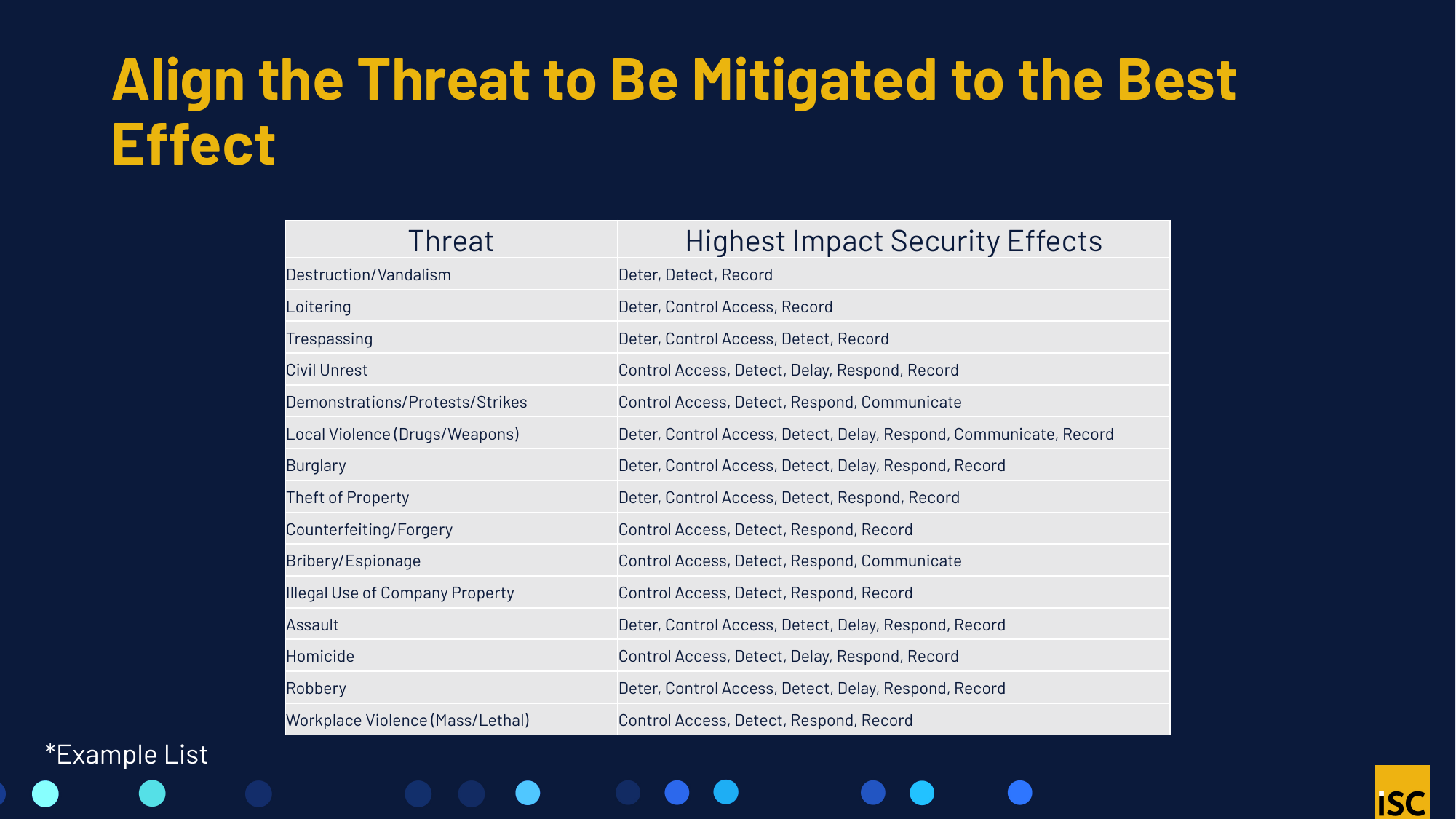

# Align the Threat to Be Mitigated to the Best Effect
| Threat | Highest Impact Security Effects |
| --- | --- |
| Destruction/Vandalism | Deter, Detect, Record |
| Loitering | Deter, Control Access, Record |
| Trespassing | Deter, Control Access, Detect, Record |
| Civil Unrest | Control Access, Detect, Delay, Respond, Record |
| Demonstrations/Protests/Strikes | Control Access, Detect, Respond, Communicate |
| Local Violence (Drugs/Weapons) | Deter, Control Access, Detect, Delay, Respond, Communicate, Record |
| Burglary | Deter, Control Access, Detect, Delay, Respond, Record |
| Theft of Property | Deter, Control Access, Detect, Respond, Record |
| Counterfeiting/Forgery | Control Access, Detect, Respond, Record |
| Bribery/Espionage | Control Access, Detect, Respond, Communicate |
| Illegal Use of Company Property | Control Access, Detect, Respond, Record |
| Assault | Deter, Control Access, Detect, Delay, Respond, Record |
| Homicide | Control Access, Detect, Delay, Respond, Record |
| Robbery | Deter, Control Access, Detect, Delay, Respond, Record |
| Workplace Violence (Mass/Lethal) | Control Access, Detect, Respond, Record |
| Local Violence (Drugs/Weapons) | Deter, Control Access, Detect, Delay, Respond, Communicate, Record |
| --- | --- |
| Burglary | Deter, Control Access, Detect, Delay, Respond, Record |
| --- | --- |
| Assault | Deter, Control Access, Detect, Delay, Respond, Record |
| --- | --- |
| Threat | High Impact Security Effects |
| --- | --- |
| Destruction/Vandalism | Deter, Detect, Record |
| --- | --- |
| Individual Accidents/Injury/Death | Respond, Communicate |
| --- | --- |
| Non-Weather Disaster | Detect, Respond, Communicate |
| --- | --- |
| Severe Weather Disaster | Detect, Respond, Communicate |
| --- | --- |
| Pandemic/Epidemic | Detect, Respond, Communicate |
| --- | --- |
| Facility Fire/Industrial Accident | Detect, Respond, Communicate |
| --- | --- |
| Loitering | Deter, Control Access, Record |
| --- | --- |
| Trespassing | Deter, Control Access, Detect, Record |
| --- | --- |
| Civil Unrest | Control Access, Detect, Delay, Respond, Record |
| --- | --- |
| Demonstrations/Protests/Strikes | Control Access, Detect, Respond, Communicate |
| --- | --- |
| Motor Vehicle Theft | Deter, Control Access, Detect, Respond, Record |
| --- | --- |
| Theft of Property | Deter, Control Access, Detect, Respond, Record |
| --- | --- |
| Theft/Denial of Information | Deter, Control Access, Detect, Respond, Record |
| --- | --- |
| Counterfeiting/Forgery | Control Access, Detect, Respond, Record |
| --- | --- |
| Bribery/Espionage | Control Access, Detect, Respond, Communicate |
| --- | --- |
| Illegal Use of Company Property | Control Access, Detect, Respond, Record |
| --- | --- |
| Bomb Threat/Bombing | Control Access, Detect, Respond, Record |
| --- | --- |
| Homicide | Control Access, Detect, Delay, Respond, Record |
| --- | --- |
| Sexual Assault | Control Access, Detect, Respond, Record |
| --- | --- |
*Example List